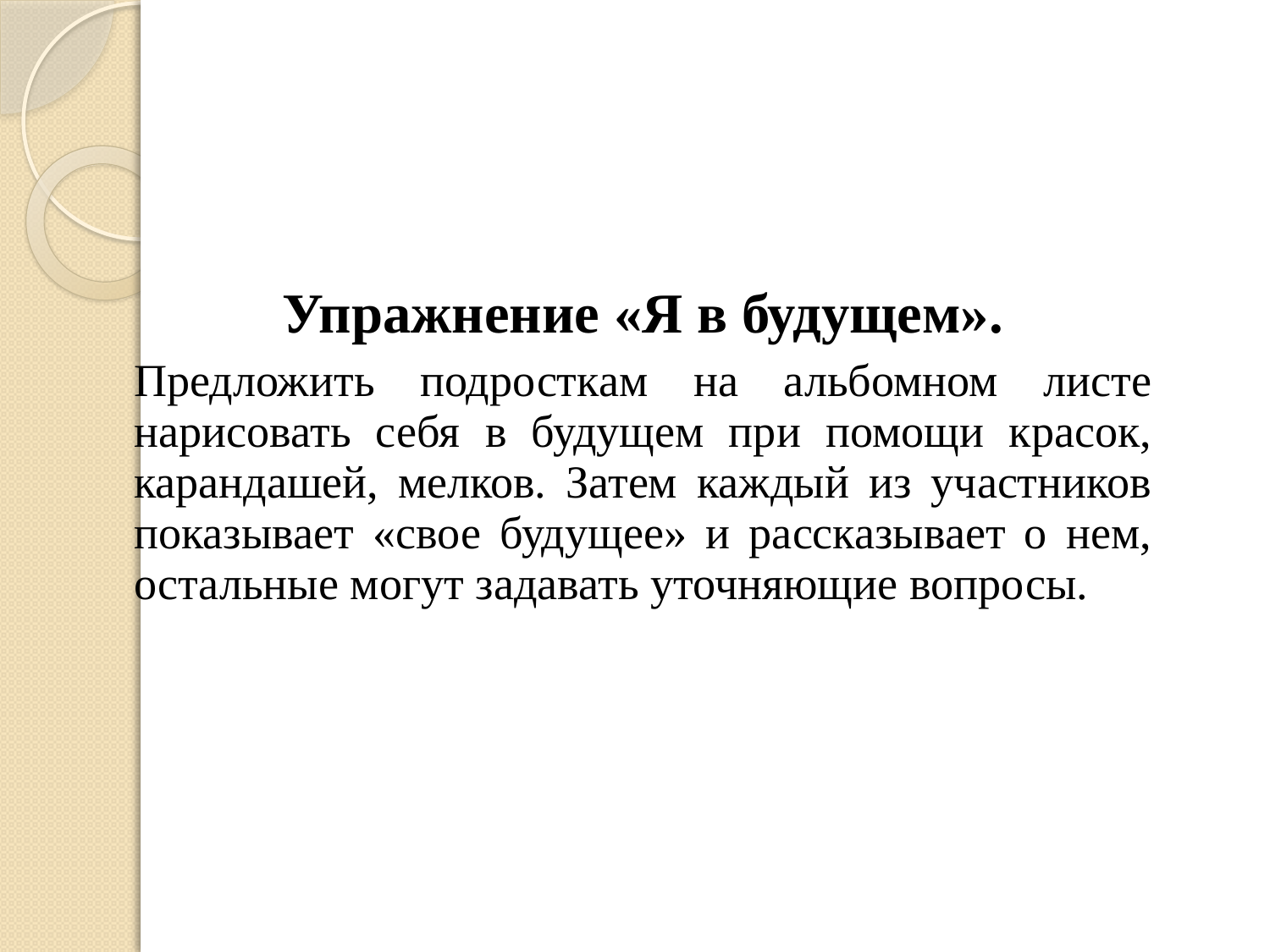

Упражнение «Я в будущем».
Предложить подросткам на альбомном листе нарисовать себя в будущем при помощи красок, карандашей, мелков. Затем каждый из участников показывает «свое будущее» и рассказывает о нем, остальные могут задавать уточняющие вопросы.